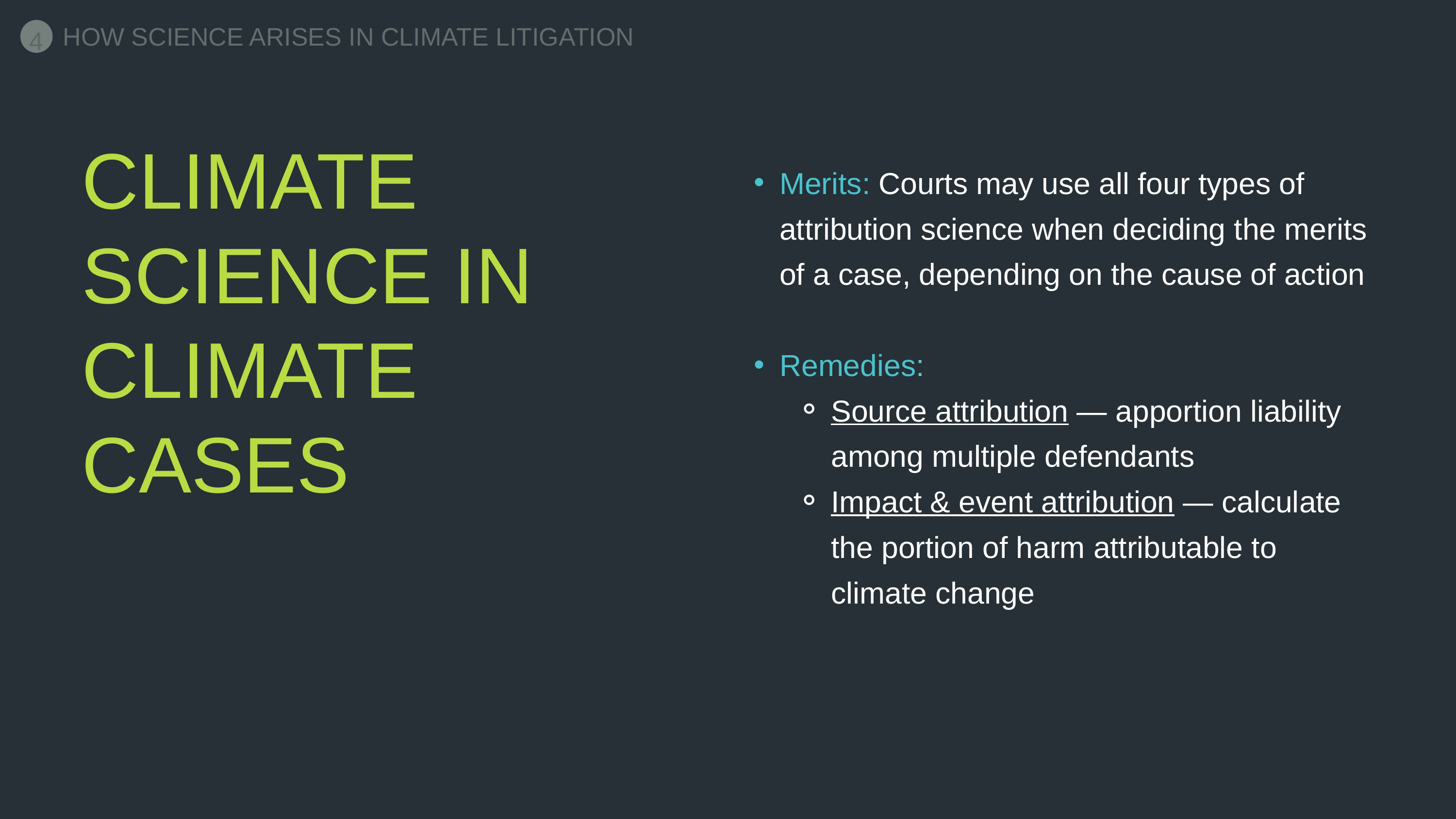

4
HOW SCIENCE ARISES IN CLIMATE LITIGATION
CLIMATE SCIENCE IN CLIMATE CASES
Merits: Courts may use all four types of attribution science when deciding the merits of a case, depending on the cause of action

Remedies:
Source attribution — apportion liability among multiple defendants
Impact & event attribution — calculate the portion of harm attributable to climate change